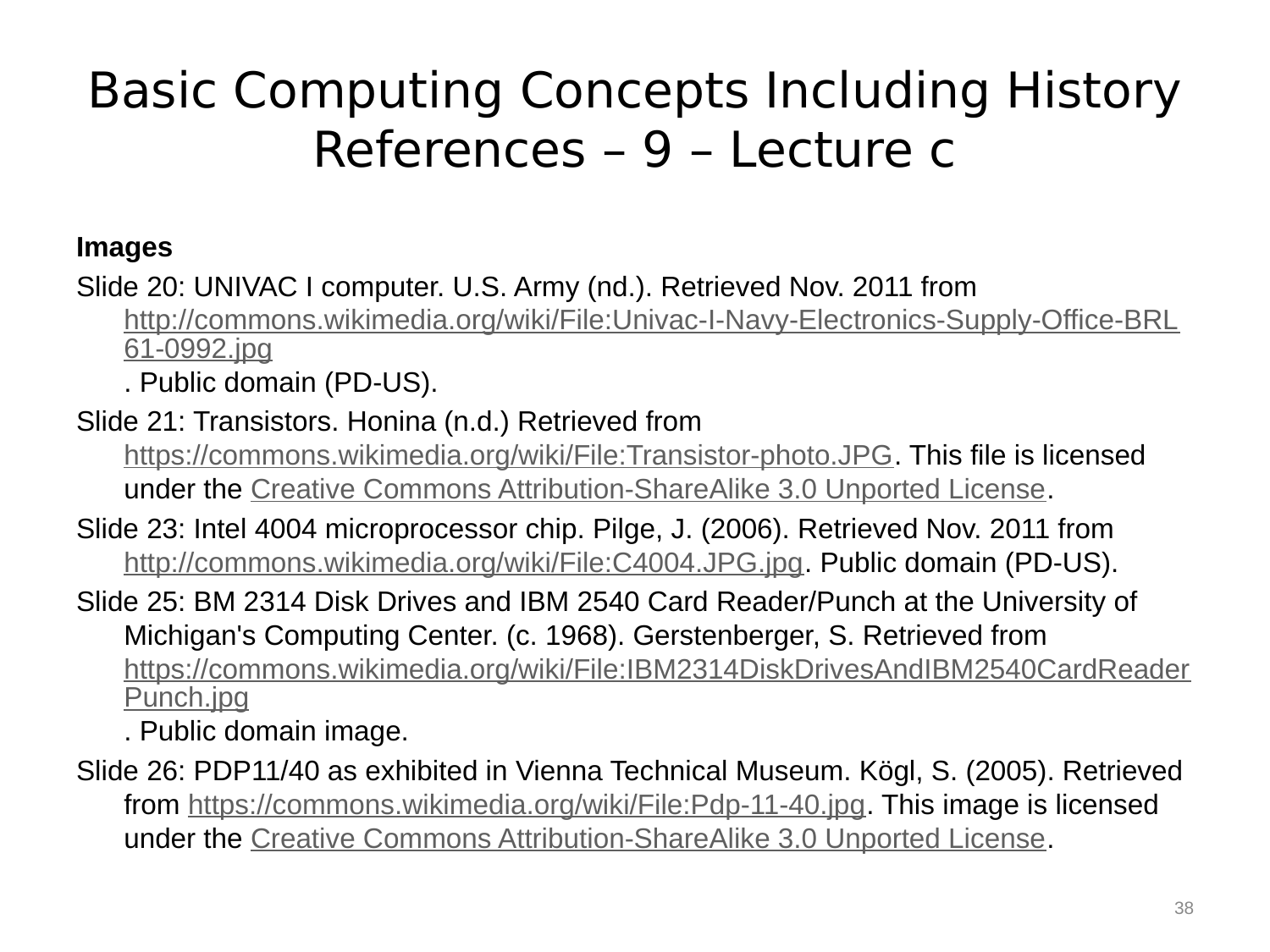

# Basic Computing Concepts Including History References – 9 – Lecture c
Images
Slide 20: UNIVAC I computer. U.S. Army (nd.). Retrieved Nov. 2011 from http://commons.wikimedia.org/wiki/File:Univac-I-Navy-Electronics-Supply-Office-BRL61-0992.jpg. Public domain (PD-US).
Slide 21: Transistors. Honina (n.d.) Retrieved from https://commons.wikimedia.org/wiki/File:Transistor-photo.JPG. This file is licensed under the Creative Commons Attribution-ShareAlike 3.0 Unported License.
Slide 23: Intel 4004 microprocessor chip. Pilge, J. (2006). Retrieved Nov. 2011 from http://commons.wikimedia.org/wiki/File:C4004.JPG.jpg. Public domain (PD-US).
Slide 25: BM 2314 Disk Drives and IBM 2540 Card Reader/Punch at the University of Michigan's Computing Center. (c. 1968). Gerstenberger, S. Retrieved from https://commons.wikimedia.org/wiki/File:IBM2314DiskDrivesAndIBM2540CardReaderPunch.jpg. Public domain image.
Slide 26: PDP11/40 as exhibited in Vienna Technical Museum. Kögl, S. (2005). Retrieved from https://commons.wikimedia.org/wiki/File:Pdp-11-40.jpg. This image is licensed under the Creative Commons Attribution-ShareAlike 3.0 Unported License.
38